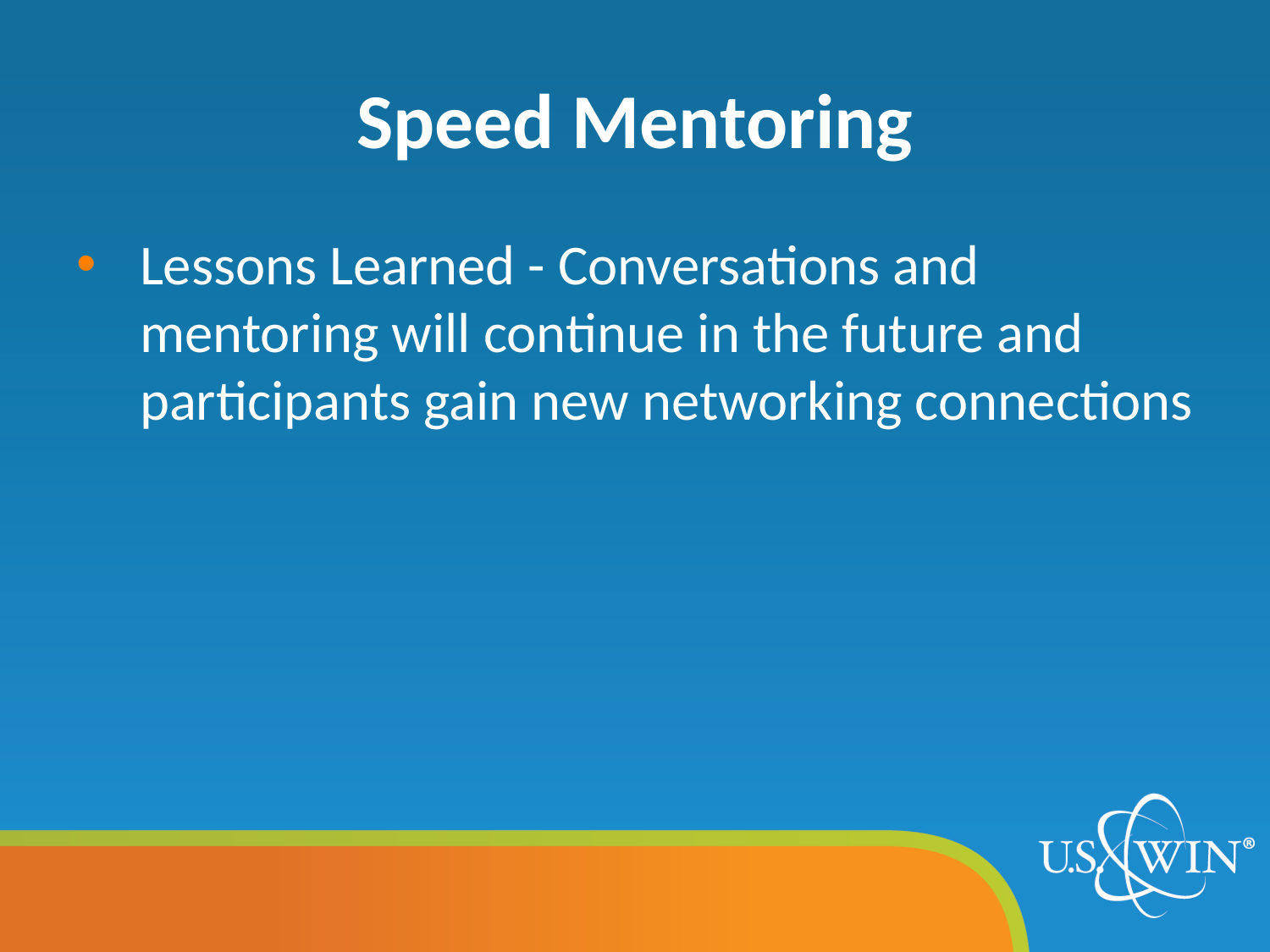

# Speed Mentoring
Lessons Learned - Conversations and mentoring will continue in the future and participants gain new networking connections